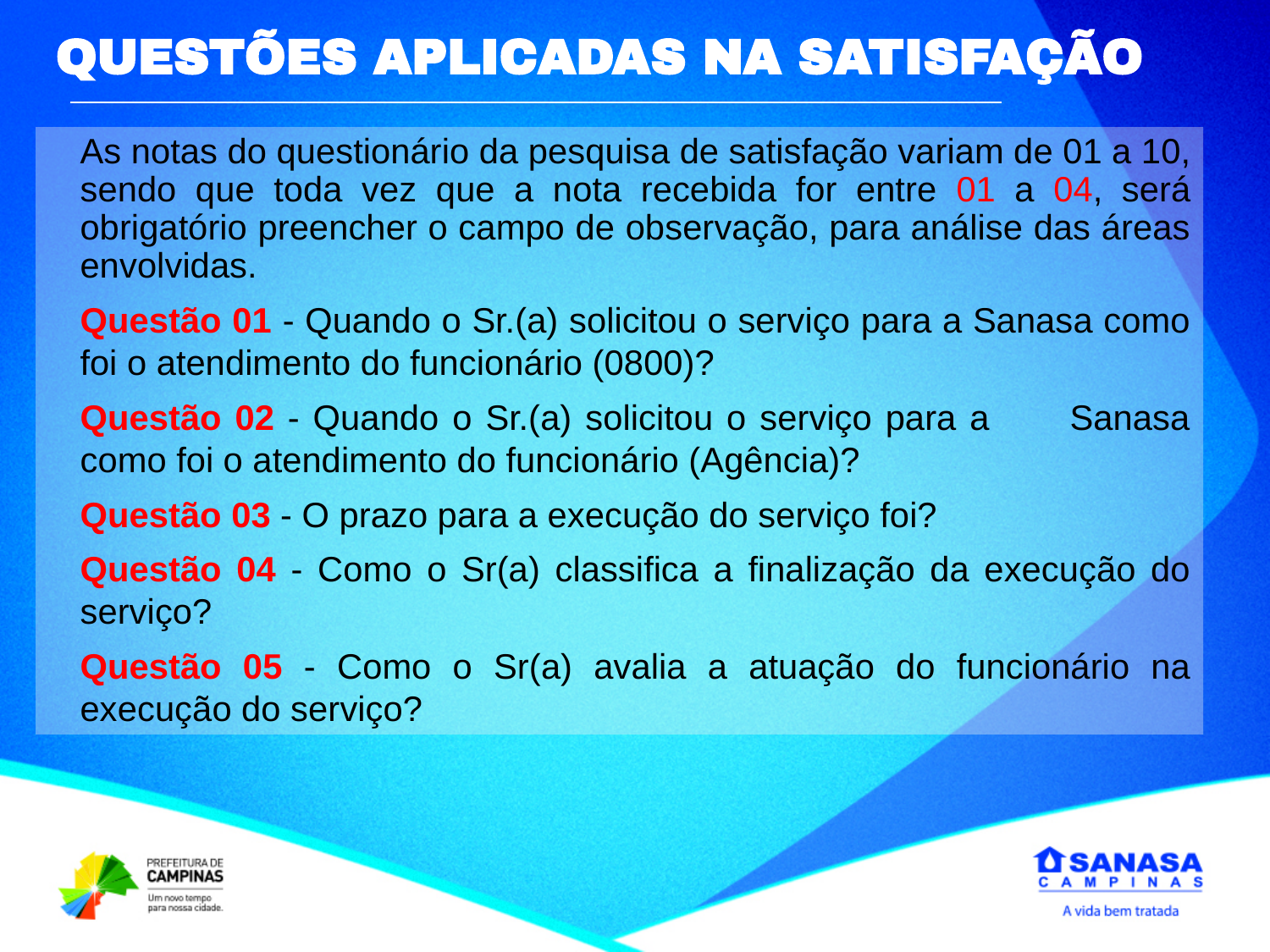

QUESTÕES APLICADAS NA SATISFAÇÃO
As notas do questionário da pesquisa de satisfação variam de 01 a 10, sendo que toda vez que a nota recebida for entre 01 a 04, será obrigatório preencher o campo de observação, para análise das áreas envolvidas.
Questão 01 - Quando o Sr.(a) solicitou o serviço para a Sanasa como foi o atendimento do funcionário (0800)?
Questão 02 - Quando o Sr.(a) solicitou o serviço para a      Sanasa como foi o atendimento do funcionário (Agência)?
Questão 03 - O prazo para a execução do serviço foi?
Questão 04 - Como o Sr(a) classifica a finalização da execução do serviço?
Questão 05 - Como o Sr(a) avalia a atuação do funcionário na execução do serviço?